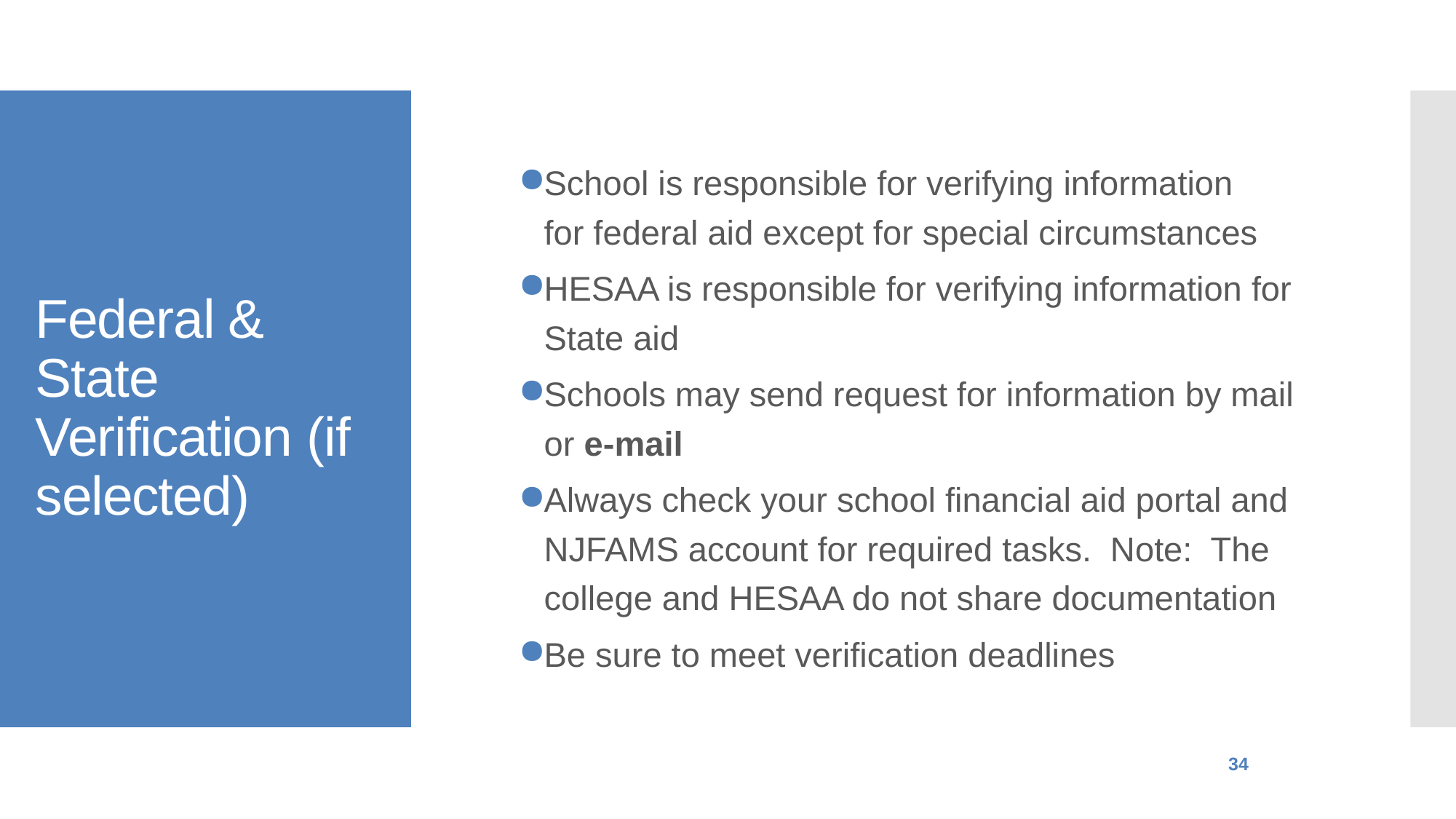

# Federal & State Verification (if selected)
School is responsible for verifying information
for federal aid except for special circumstances
HESAA is responsible for verifying information for
State aid
Schools may send request for information by mail
or e-mail
Always check your school financial aid portal and NJFAMS account for required tasks.  Note:  The college and HESAA do not share documentation
Be sure to meet verification deadlines
34
Higher Education Student Assistance Authority